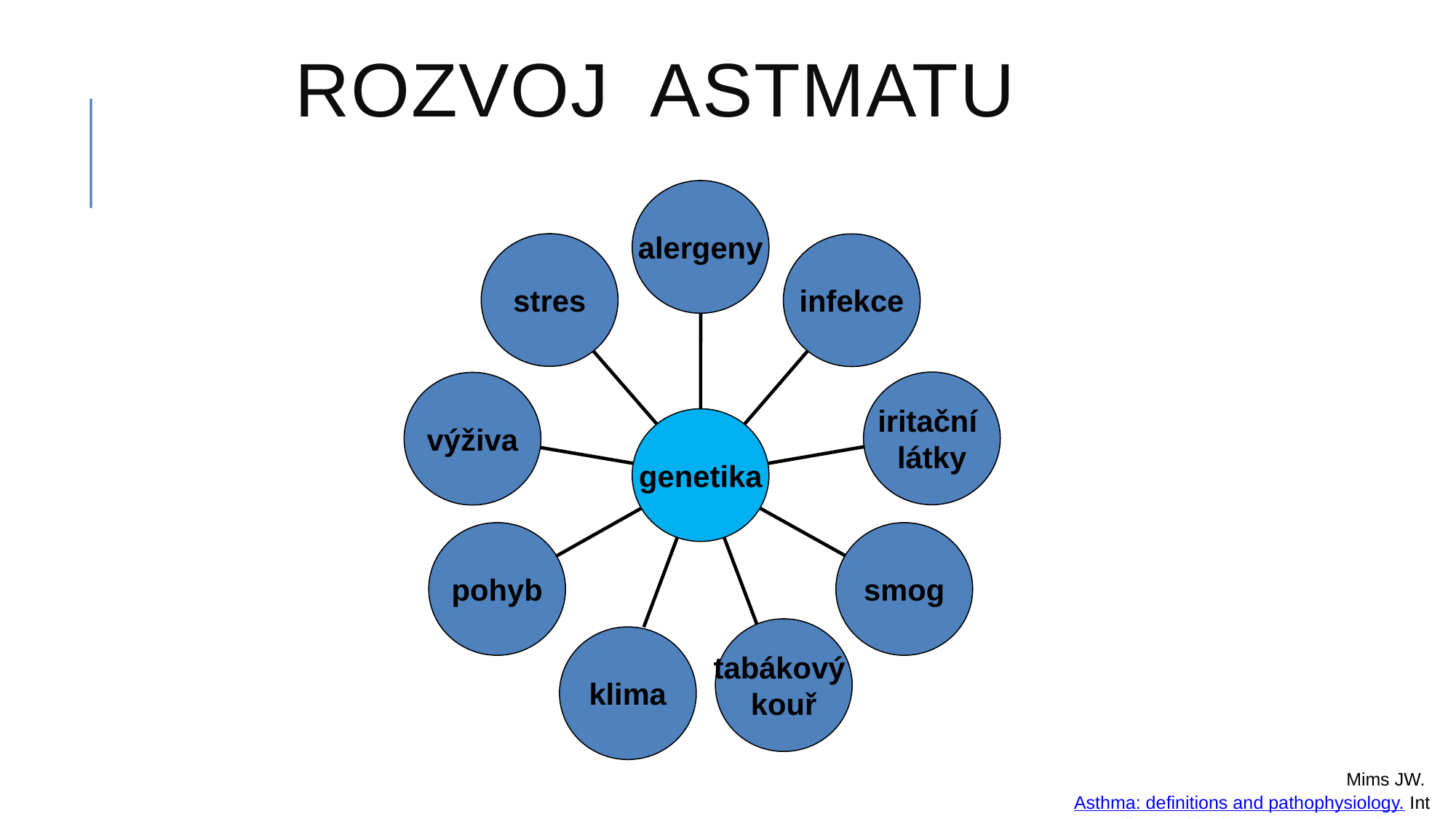

Rozvoj  astmatu
alergeny
stres
infekce

iritační
látky
výživa
genetika

pohyb
smog

tabákový
kouř
klima
Mims JW. Asthma: definitions and pathophysiology. Int Forum Allergy Rhinol. 2015 Sep;5 Suppl 1:S2-6. doi: 10.1002/alr.21609.